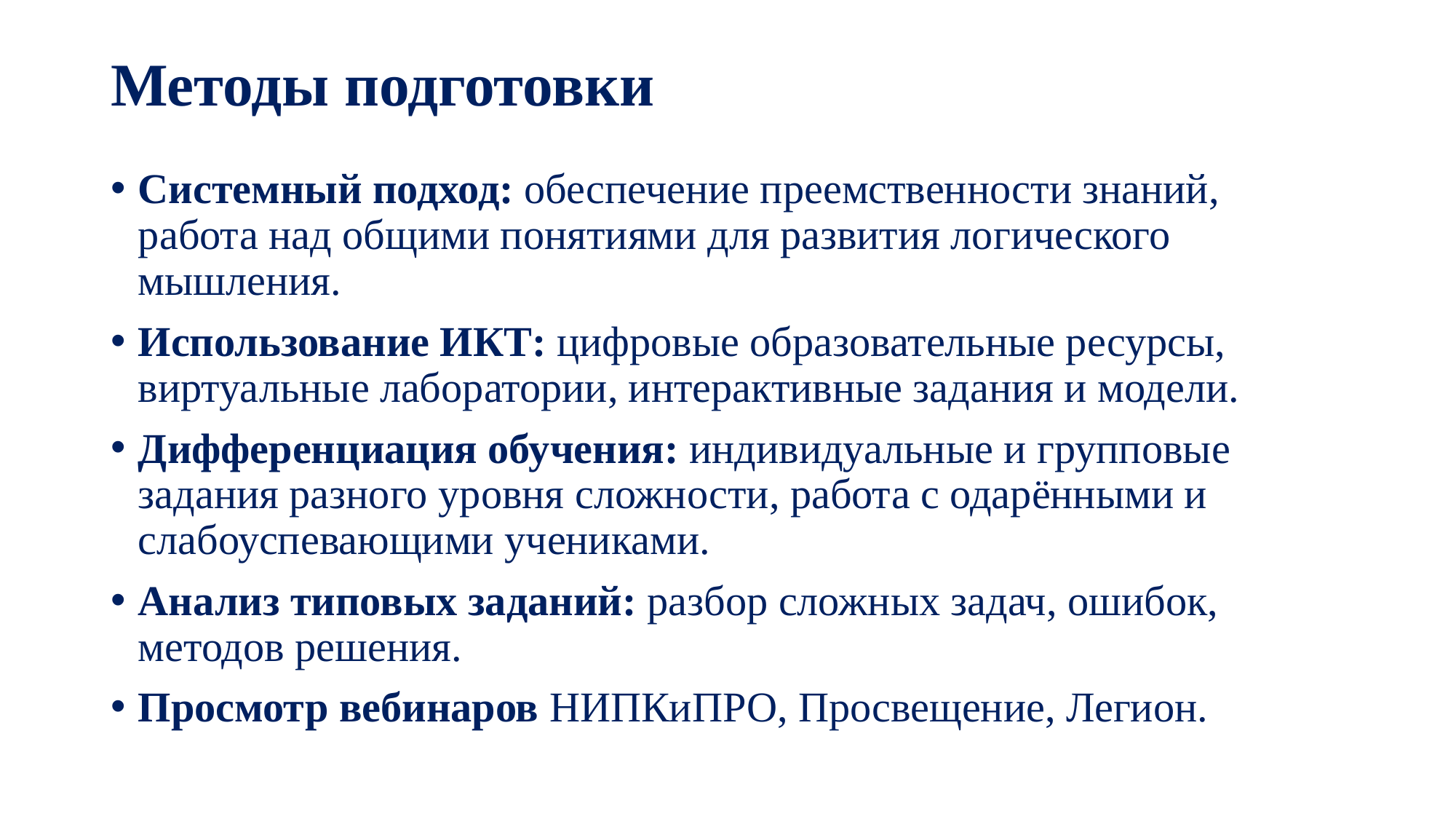

# Методы подготовки
Системный подход: обеспечение преемственности знаний, работа над общими понятиями для развития логического мышления.
Использование ИКТ: цифровые образовательные ресурсы, виртуальные лаборатории, интерактивные задания и модели.
Дифференциация обучения: индивидуальные и групповые задания разного уровня сложности, работа с одарёнными и слабоуспевающими учениками.
Анализ типовых заданий: разбор сложных задач, ошибок, методов решения.
Просмотр вебинаров НИПКиПРО, Просвещение, Легион.